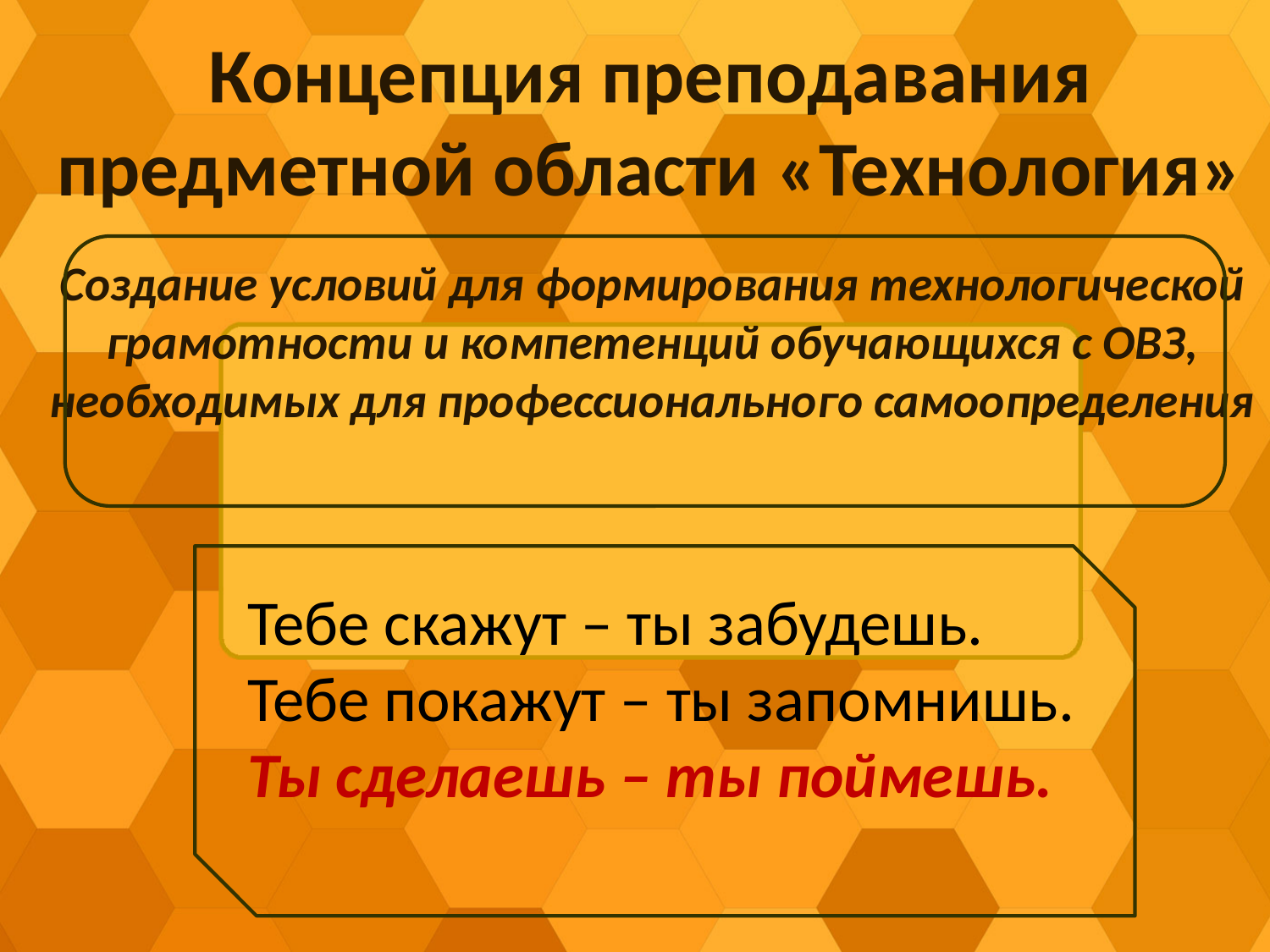

# Концепция преподавания предметной области «Технология»

Создание условий для формирования технологической грамотности и компетенций обучающихся с ОВЗ, необходимых для профессионального самоопределения

Тебе скажут – ты забудешь.
Тебе покажут – ты запомнишь.
Ты сделаешь – ты поймешь.